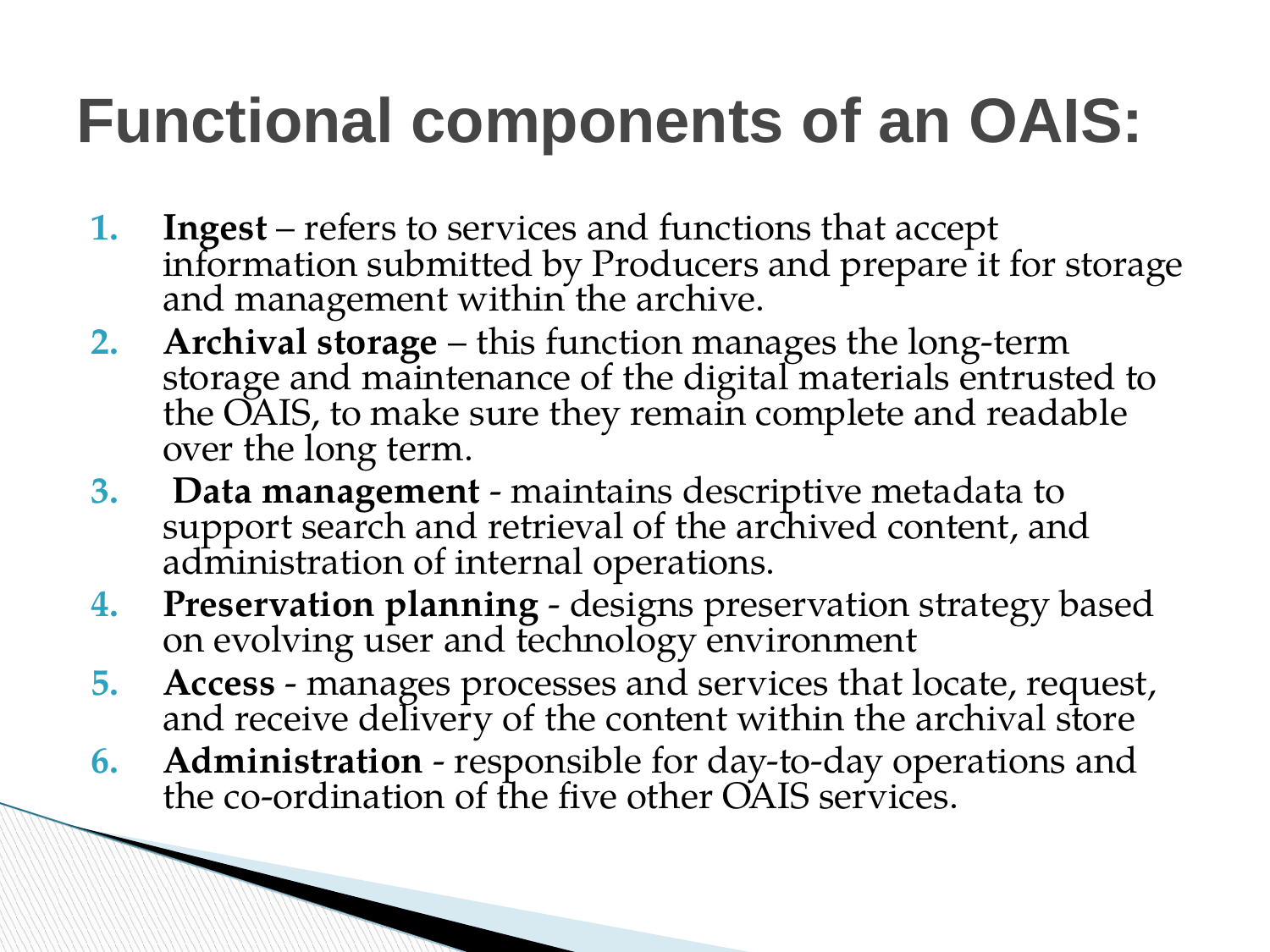

Functional components of an OAIS:
Ingest – refers to services and functions that accept information submitted by Producers and prepare it for storage and management within the archive.
Archival storage – this function manages the long-term storage and maintenance of the digital materials entrusted to the OAIS, to make sure they remain complete and readable over the long term.
 Data management - maintains descriptive metadata to support search and retrieval of the archived content, and administration of internal operations.
Preservation planning - designs preservation strategy based on evolving user and technology environment
Access - manages processes and services that locate, request, and receive delivery of the content within the archival store
Administration - responsible for day-to-day operations and the co-ordination of the five other OAIS services.